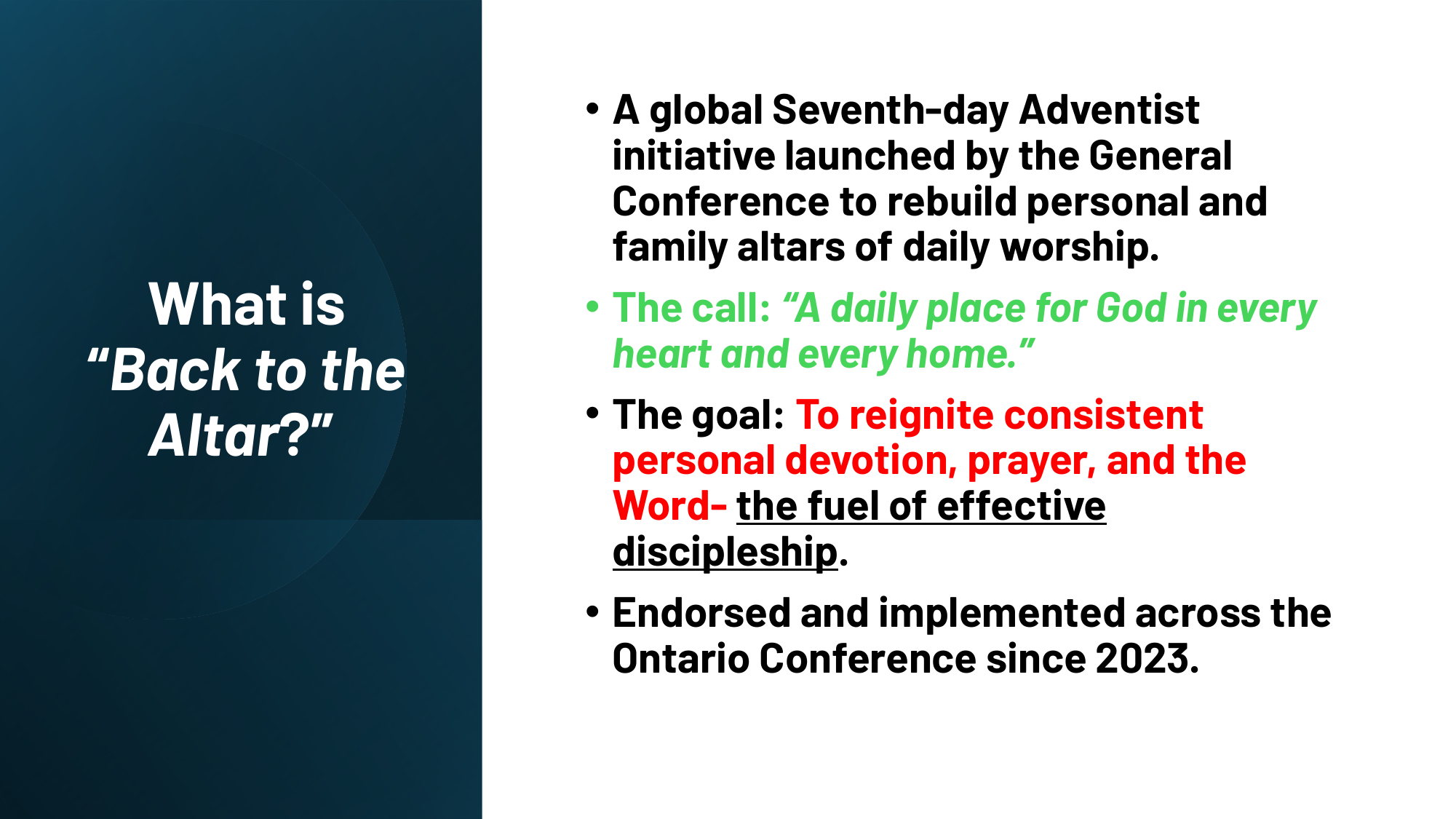

# What is “Back to the Altar?”
A global Seventh-day Adventist initiative launched by the General Conference to rebuild personal and family altars of daily worship.
The call: “A daily place for God in every heart and every home.”
The goal: To reignite consistent personal devotion, prayer, and the Word- the fuel of effective discipleship.
Endorsed and implemented across the Ontario Conference since 2023.